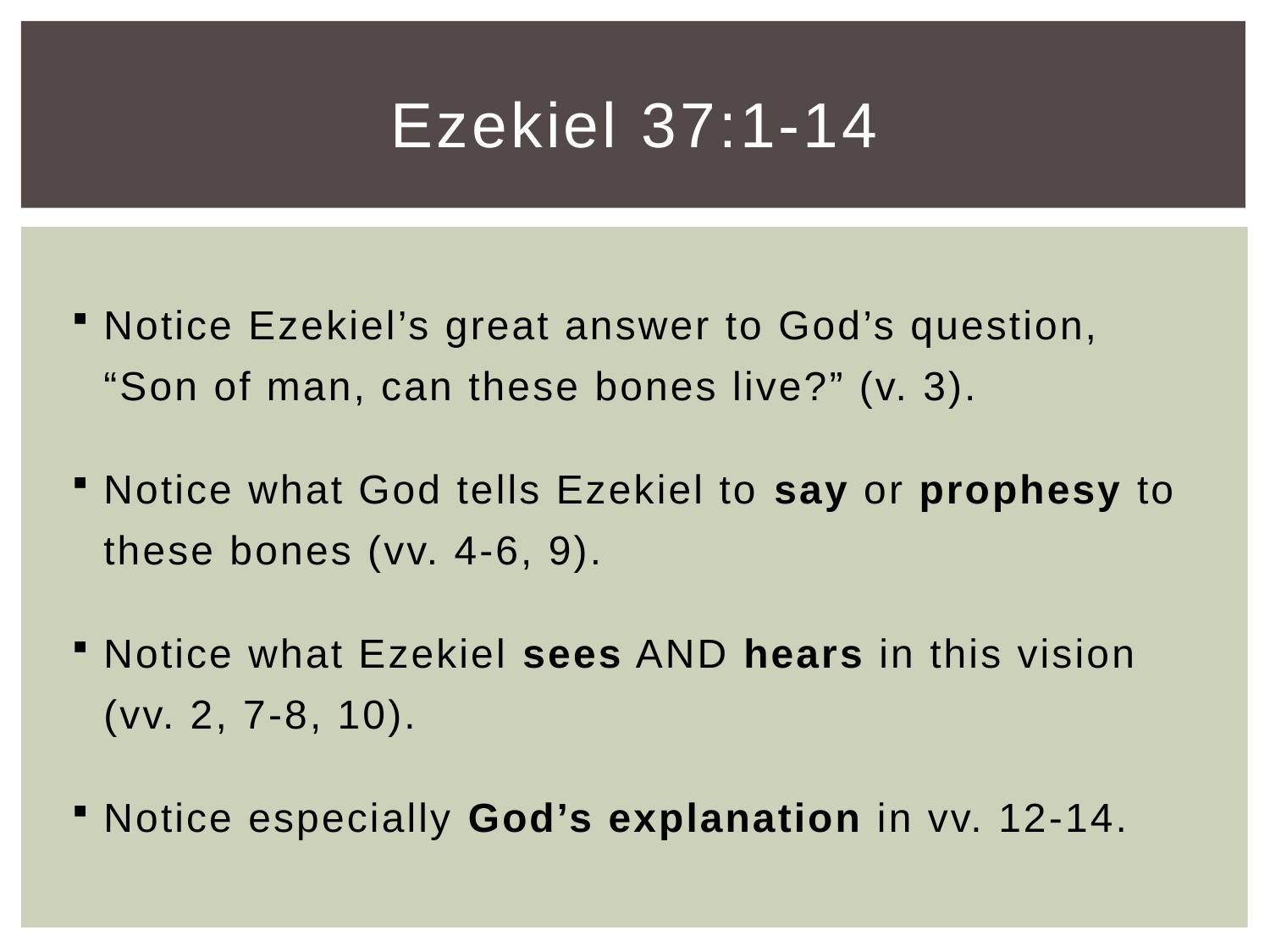

# Ezekiel 37:1-14
Notice Ezekiel’s great answer to God’s question, “Son of man, can these bones live?” (v. 3).
Notice what God tells Ezekiel to say or prophesy to these bones (vv. 4-6, 9).
Notice what Ezekiel sees AND hears in this vision (vv. 2, 7-8, 10).
Notice especially God’s explanation in vv. 12-14.